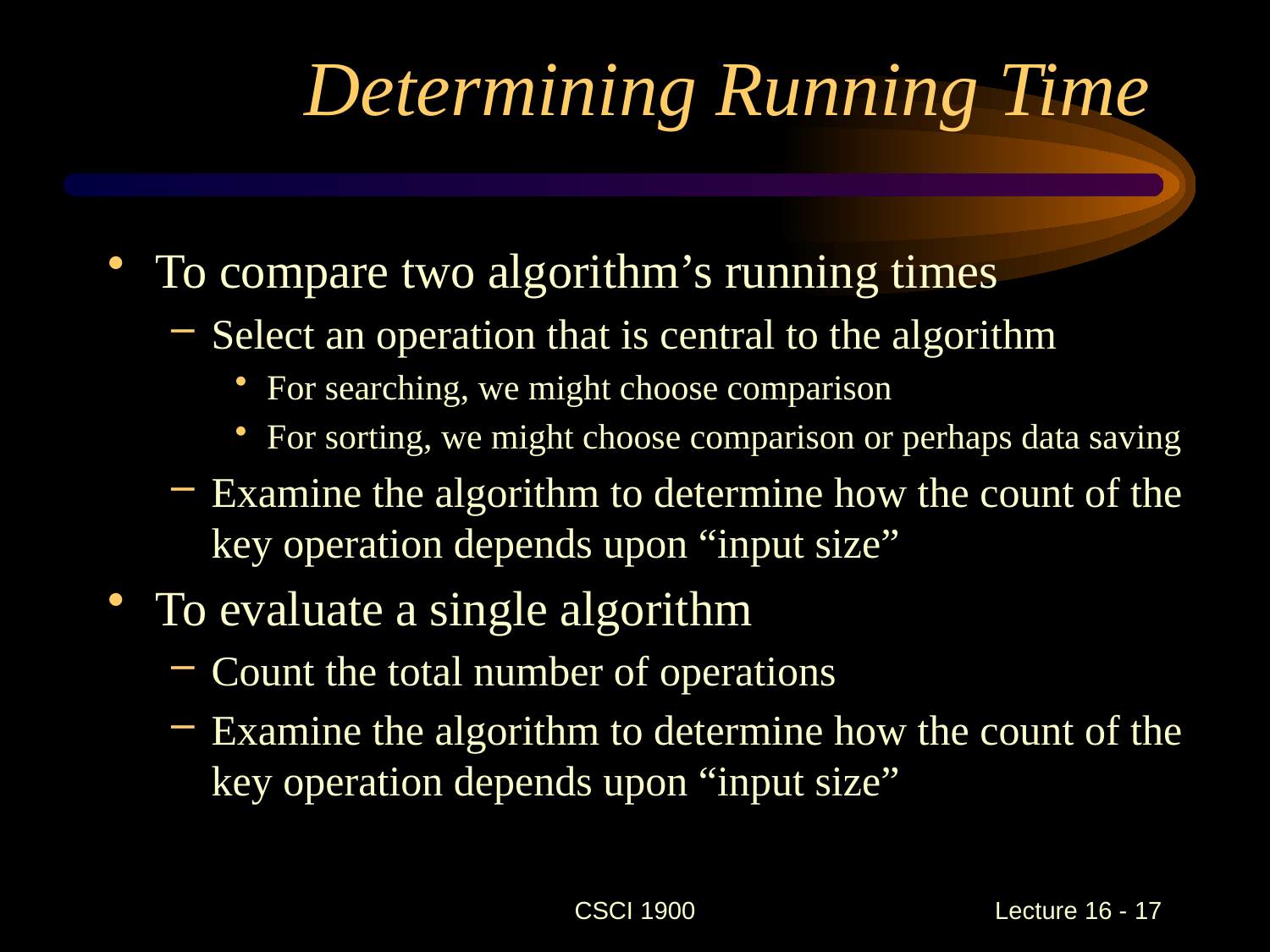

# Determining Running Time
To compare two algorithm’s running times
Select an operation that is central to the algorithm
For searching, we might choose comparison
For sorting, we might choose comparison or perhaps data saving
Examine the algorithm to determine how the count of the key operation depends upon “input size”
To evaluate a single algorithm
Count the total number of operations
Examine the algorithm to determine how the count of the key operation depends upon “input size”

CSCI 1900
 Lecture 16 - 17